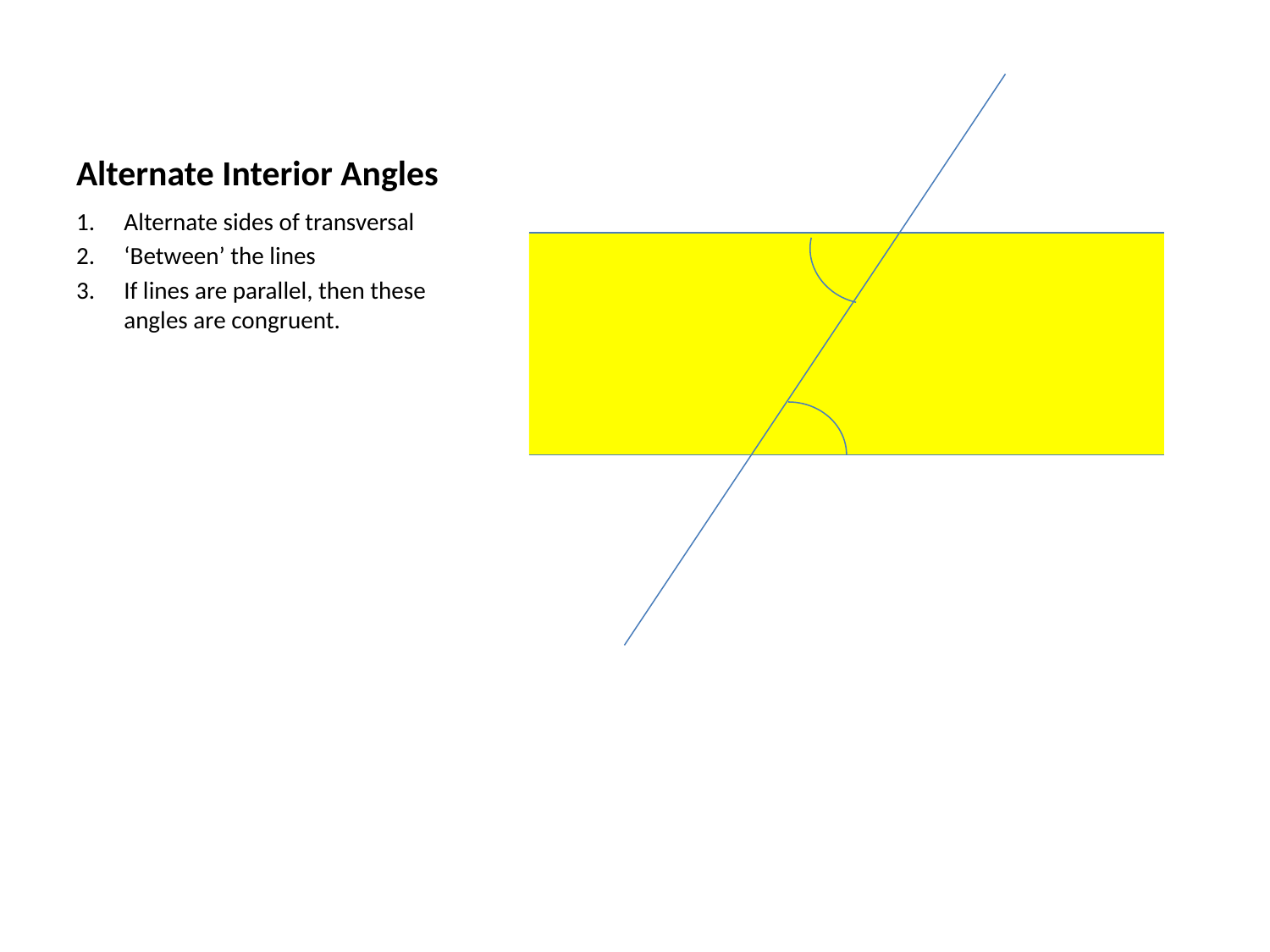

# Alternate Interior Angles

Alternate sides of transversal
‘Between’ the lines
If lines are parallel, then these angles are congruent.